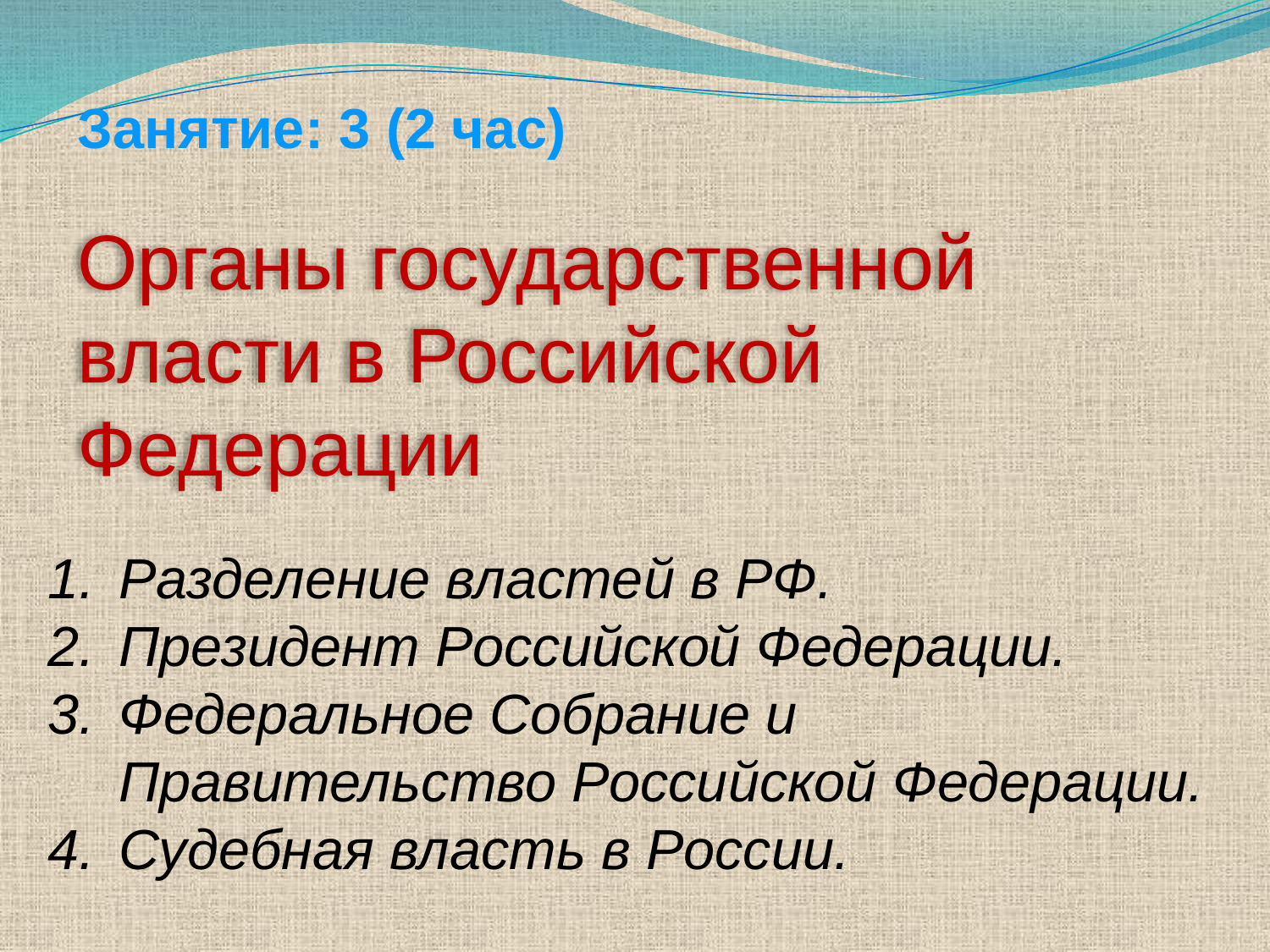

Занятие: 3 (2 час)
Органы государственной власти в Российской Федерации
Разделение властей в РФ.
Президент Российской Федерации.
Федеральное Собрание и Правительство Российской Федерации.
Судебная власть в России.